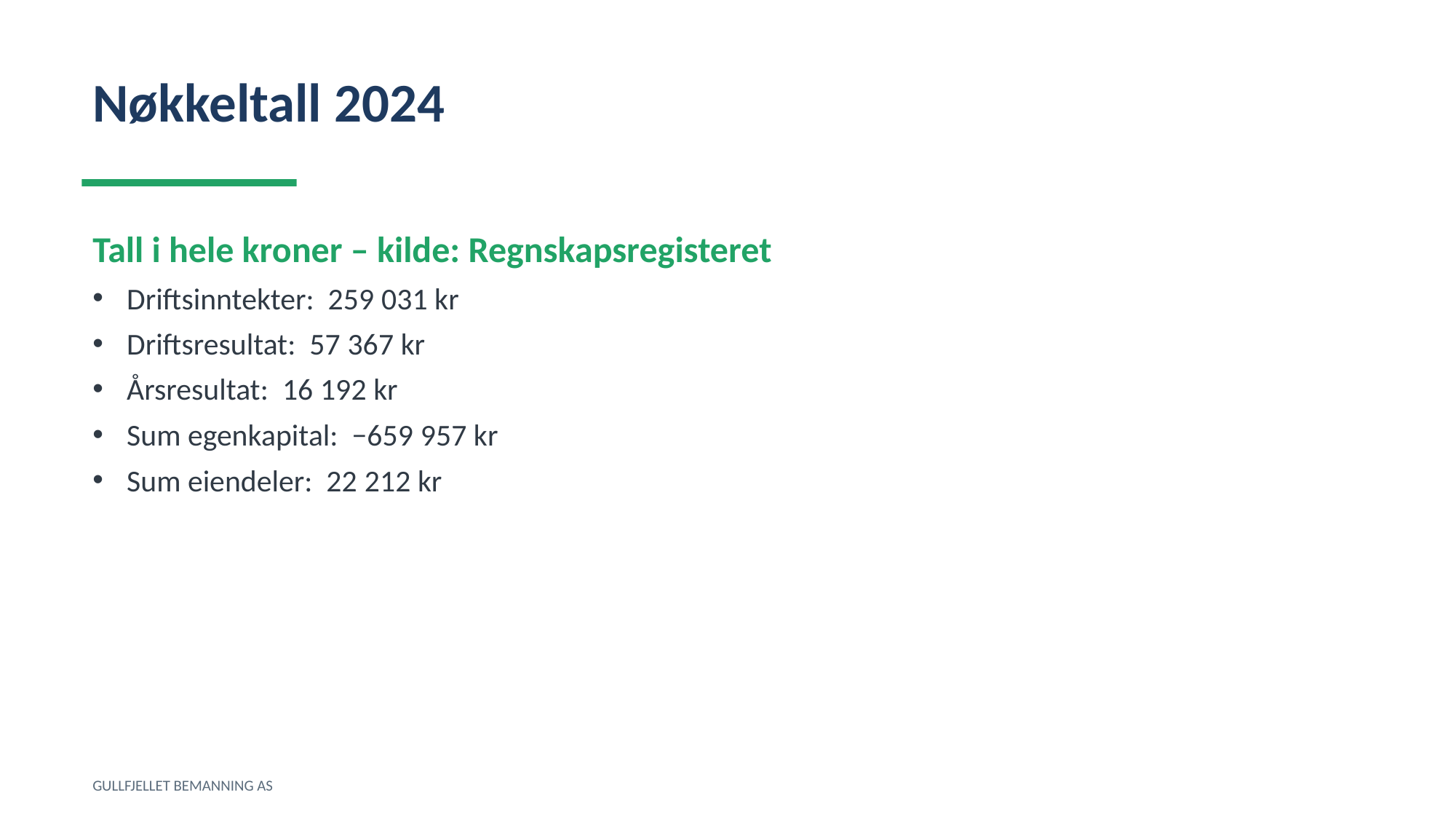

Nøkkeltall 2024

Tall i hele kroner – kilde: Regnskapsregisteret
Driftsinntekter:  259 031 kr
Driftsresultat:  57 367 kr
Årsresultat:  16 192 kr
Sum egenkapital:  −659 957 kr
Sum eiendeler:  22 212 kr
GULLFJELLET BEMANNING AS